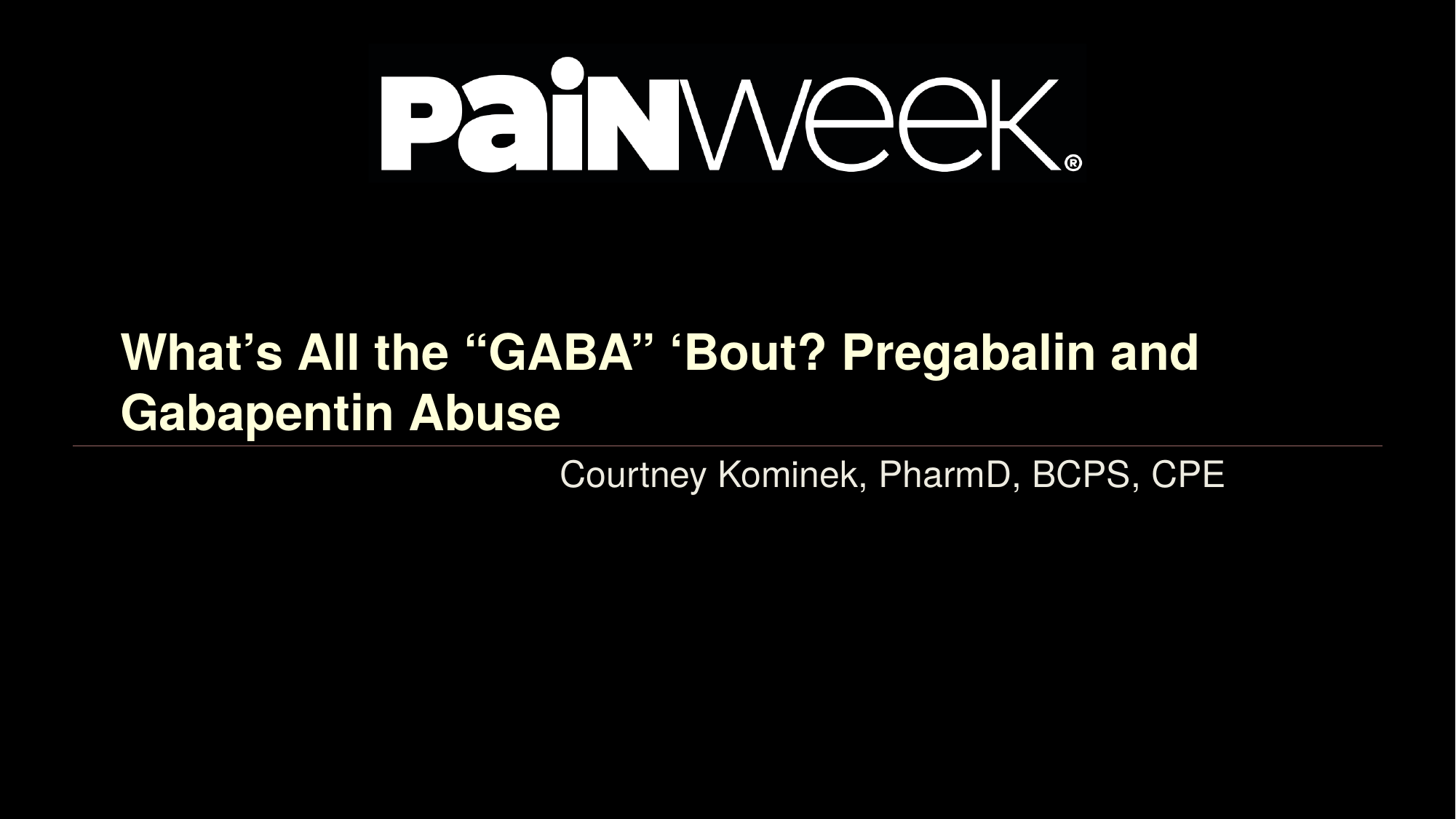

# What’s All the “GABA” ‘Bout? Pregabalin and Gabapentin Abuse
Courtney Kominek, PharmD, BCPS, CPE